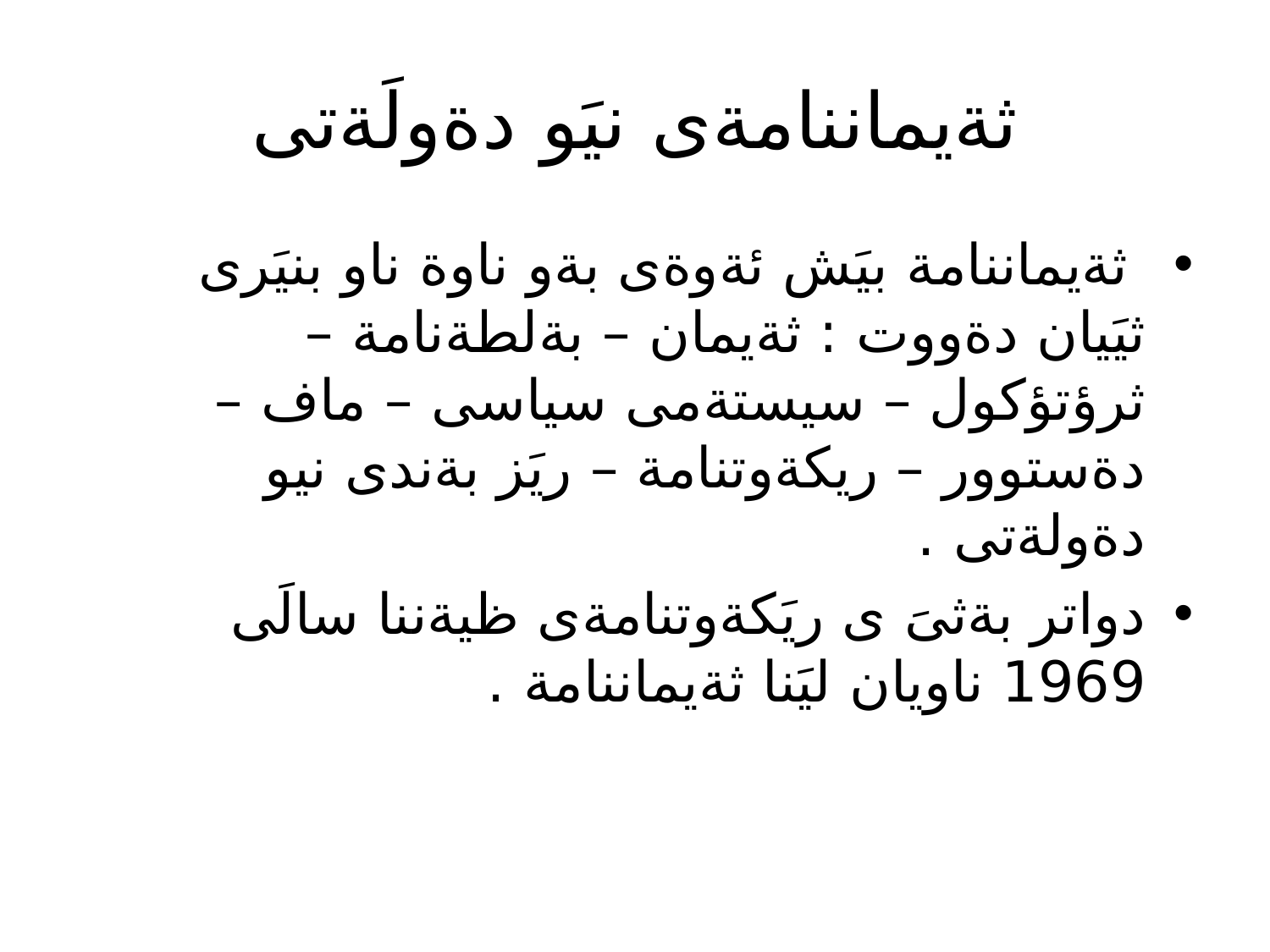

# ثةيماننامةى نيَو دةولَةتى
 ثةيماننامة بيَش ئةوةى بةو ناوة ناو بنيَرى ثيَيان دةووت : ثةيمان – بةلطةنامة – ثرؤتؤكول – سيستةمى سياسى – ماف – دةستوور – ريكةوتنامة – ريَز بةندى نيو دةولةتى .
دواتر بةثىَ ى ريَكةوتنامةى ظيةننا سالَى 1969 ناويان ليَنا ثةيماننامة .